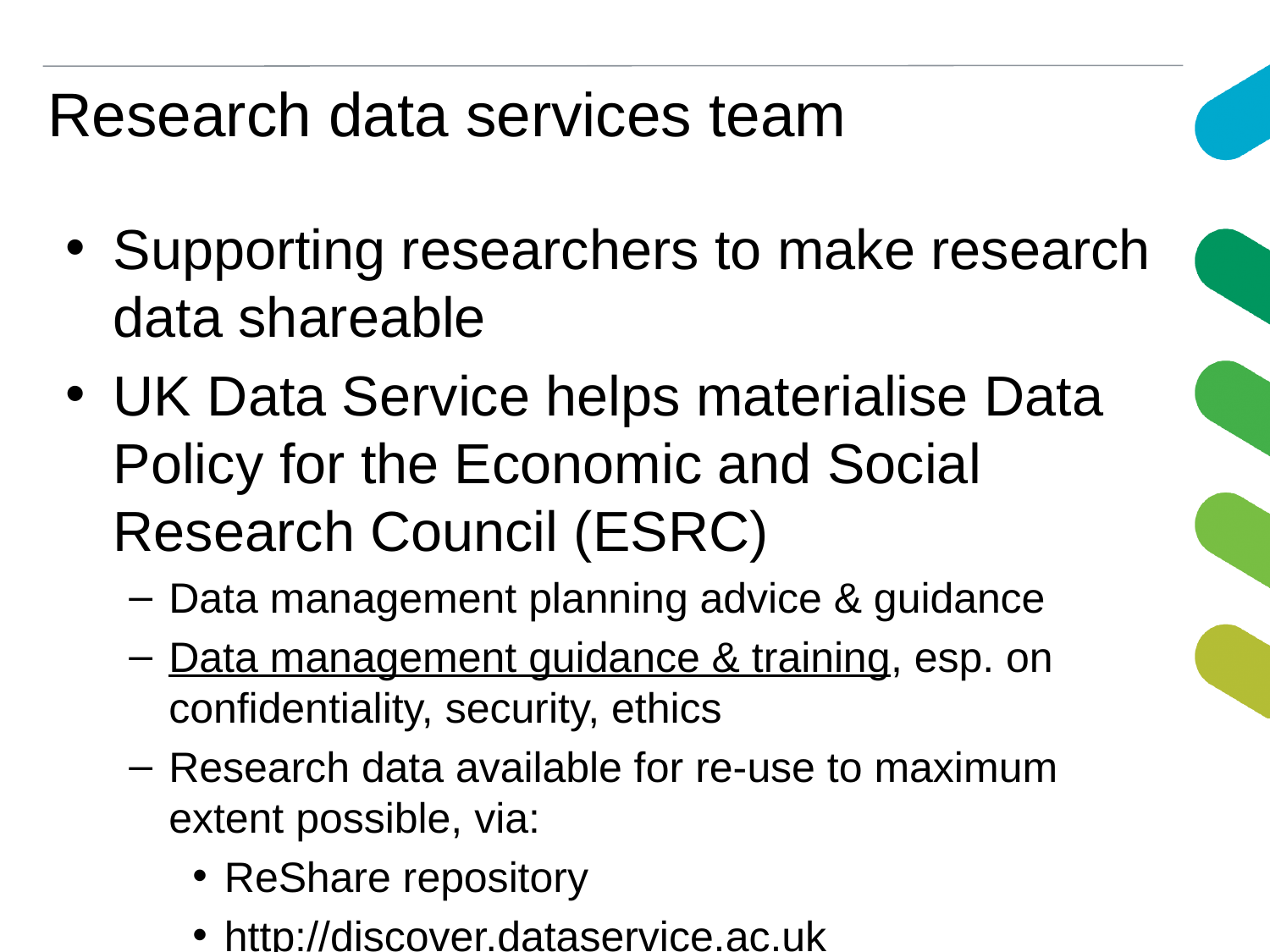

# Research data services team
Supporting researchers to make research data shareable
UK Data Service helps materialise Data Policy for the Economic and Social Research Council (ESRC)
Data management planning advice & guidance
Data management guidance & training, esp. on confidentiality, security, ethics
Research data available for re-use to maximum extent possible, via:
ReShare repository
http://discover.dataservice.ac.uk